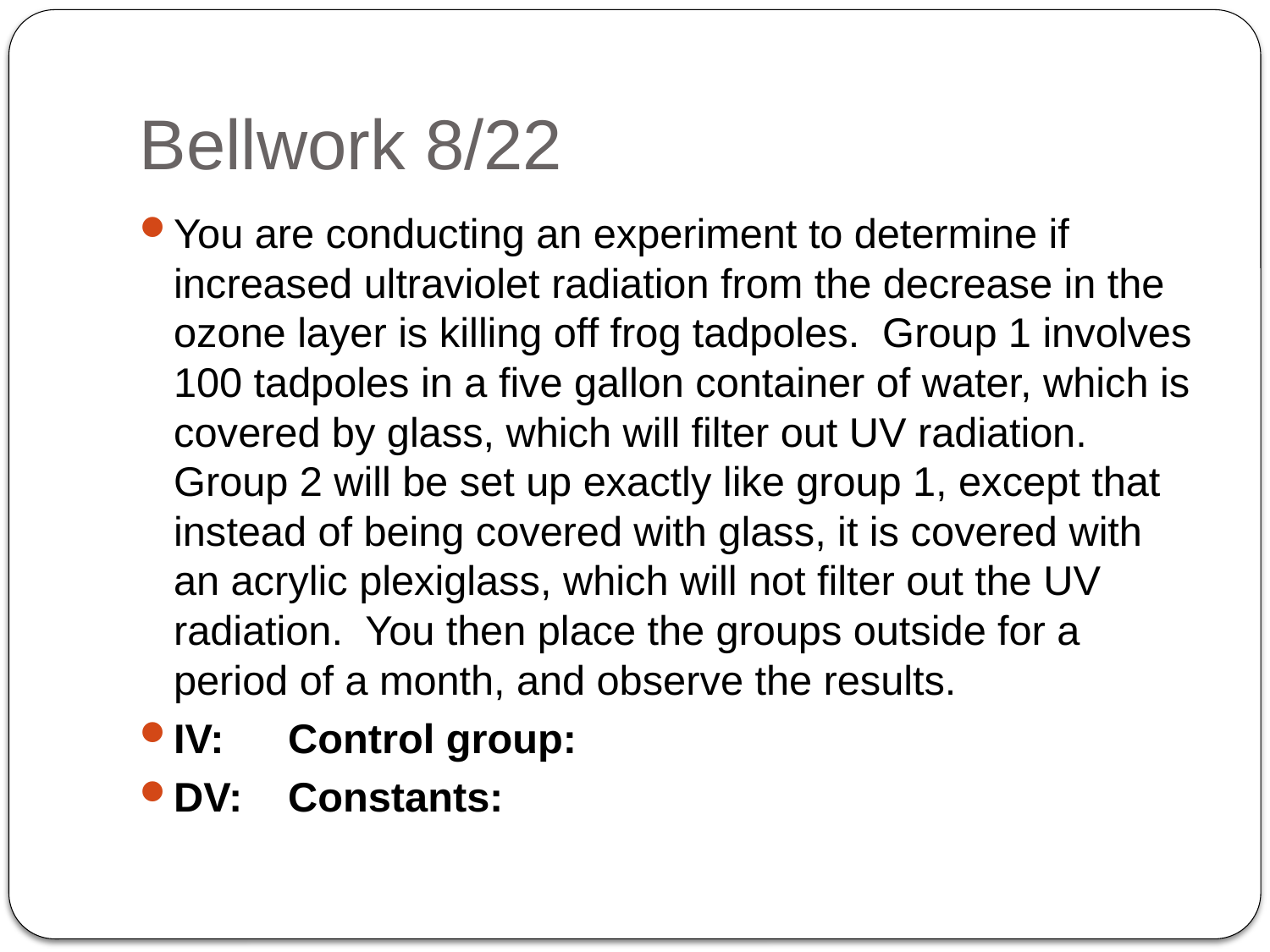

# Bellwork 8/22
You are conducting an experiment to determine if increased ultraviolet radiation from the decrease in the ozone layer is killing off frog tadpoles.  Group 1 involves 100 tadpoles in a five gallon container of water, which is covered by glass, which will filter out UV radiation.   Group 2 will be set up exactly like group 1, except that instead of being covered with glass, it is covered with an acrylic plexiglass, which will not filter out the UV radiation.  You then place the groups outside for a period of a month, and observe the results.
IV:  				Control group:
DV:  				Constants: